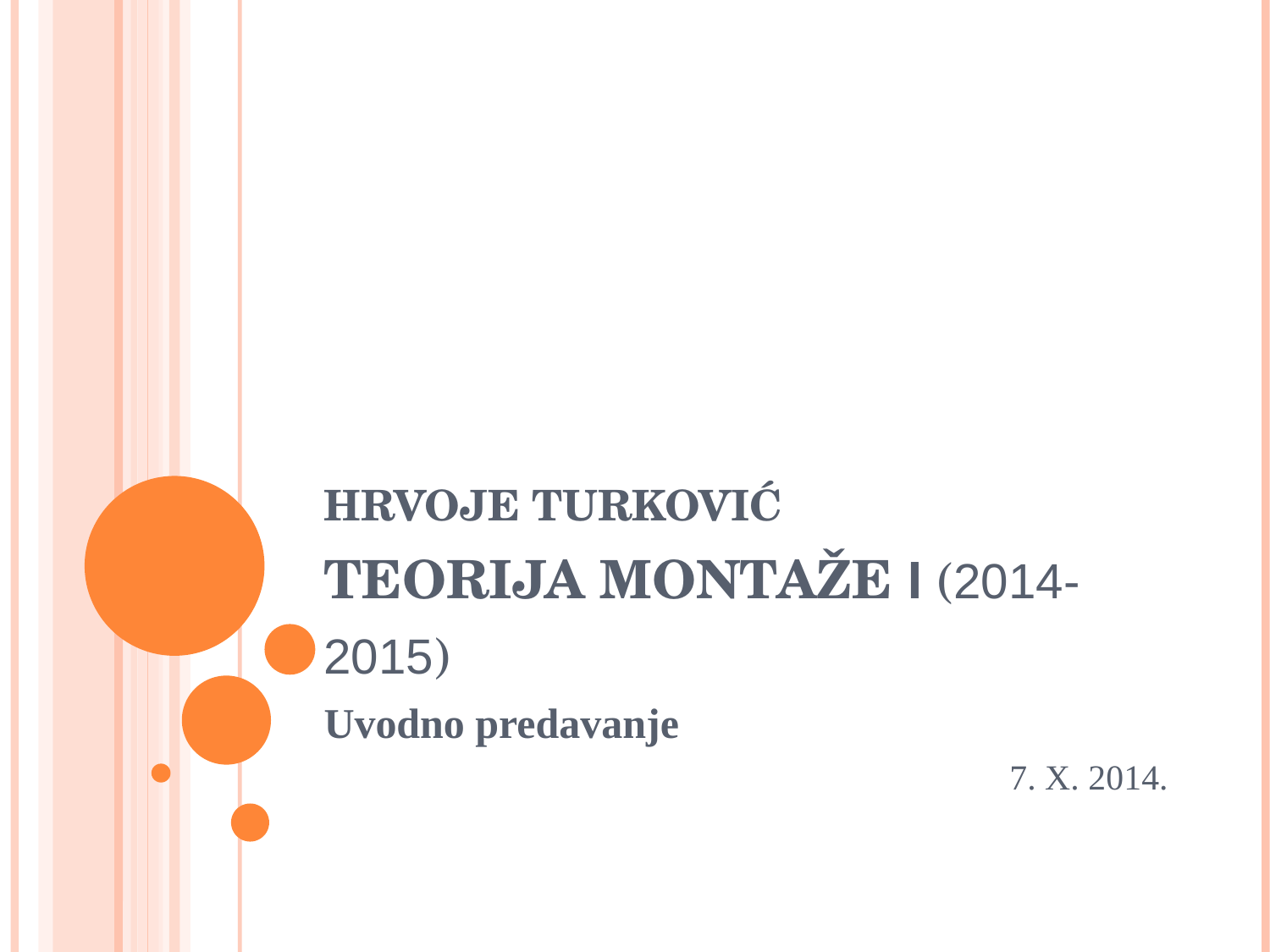

HRVOJE TURKOVIĆ
TEORIJA MONTAŽE I (2014-2015)
Uvodno predavanje
7. X. 2014.